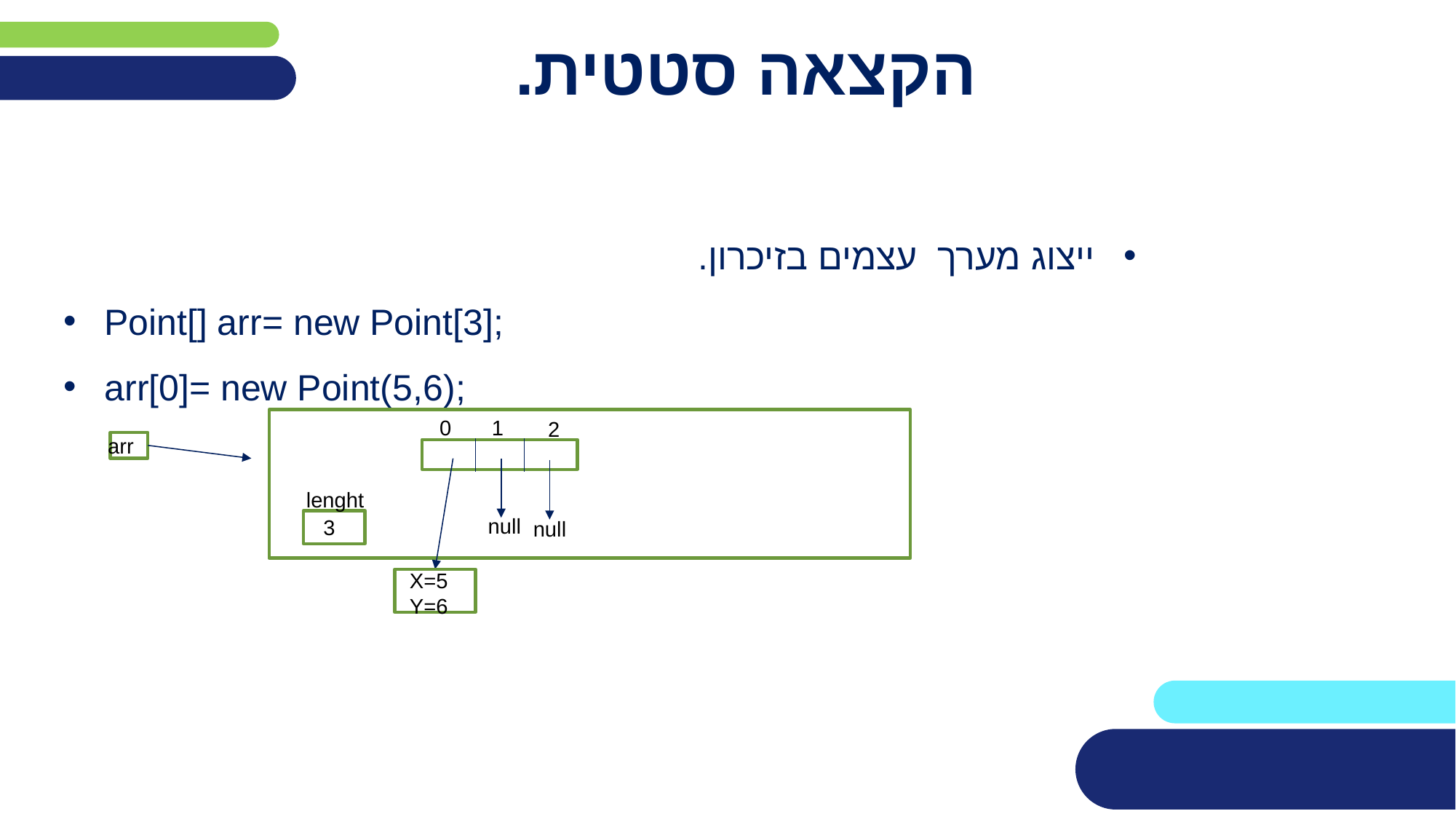

# הקצאה סטטית.

ייצוג מערך  עצמים בזיכרון.
Point[] arr= new Point[3];
arr[0]= new Point(5,6);

0
1

2
arr

lenght
null
3
null

X=5
Y=6